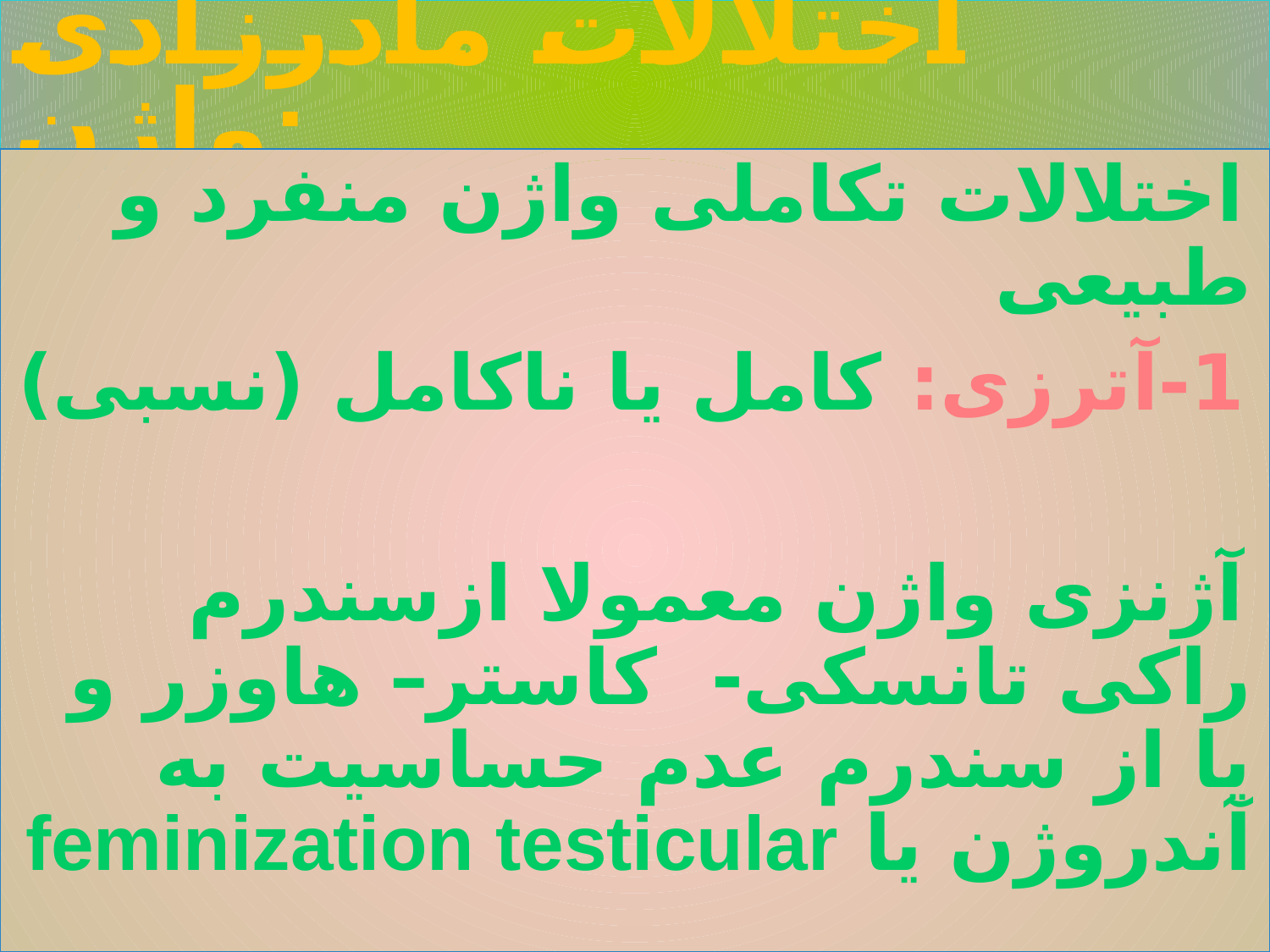

# اختلالات مادرزادی واژن:
اختلالات تکاملی واژن منفرد و طبیعی
1-آترزی: کامل یا ناکامل (نسبی)

آژنزی واژن معمولا ازسندرم راکی تانسکی-  کاستر– هاوزر و یا از سندرم عدم حساسیت به آندروژن یا feminization testicular